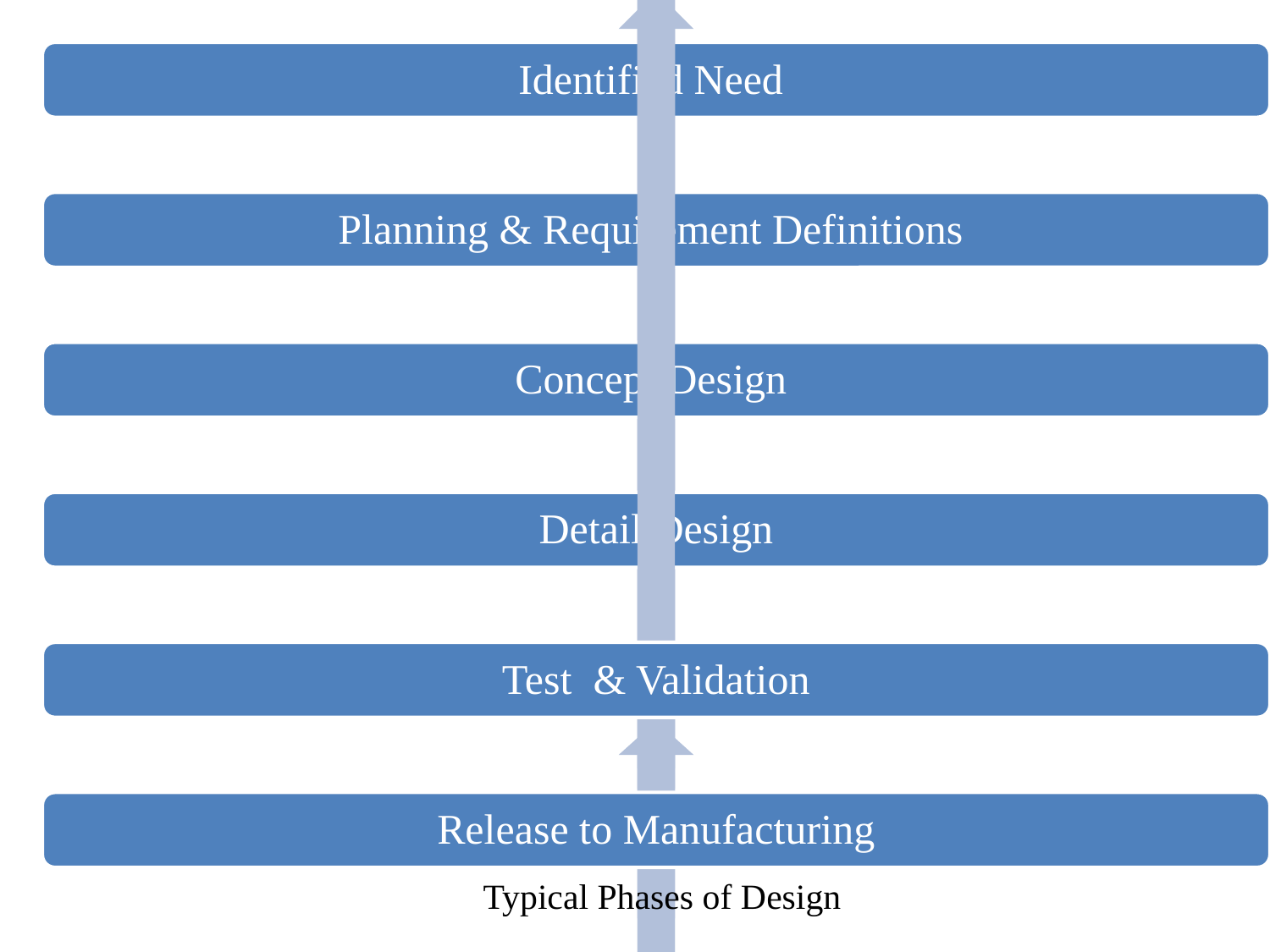

Identified Need
Planning & Requirement Definitions
Concept Design
Detail Design
Test  & Validation
Release to Manufacturing
Typical Phases of Design